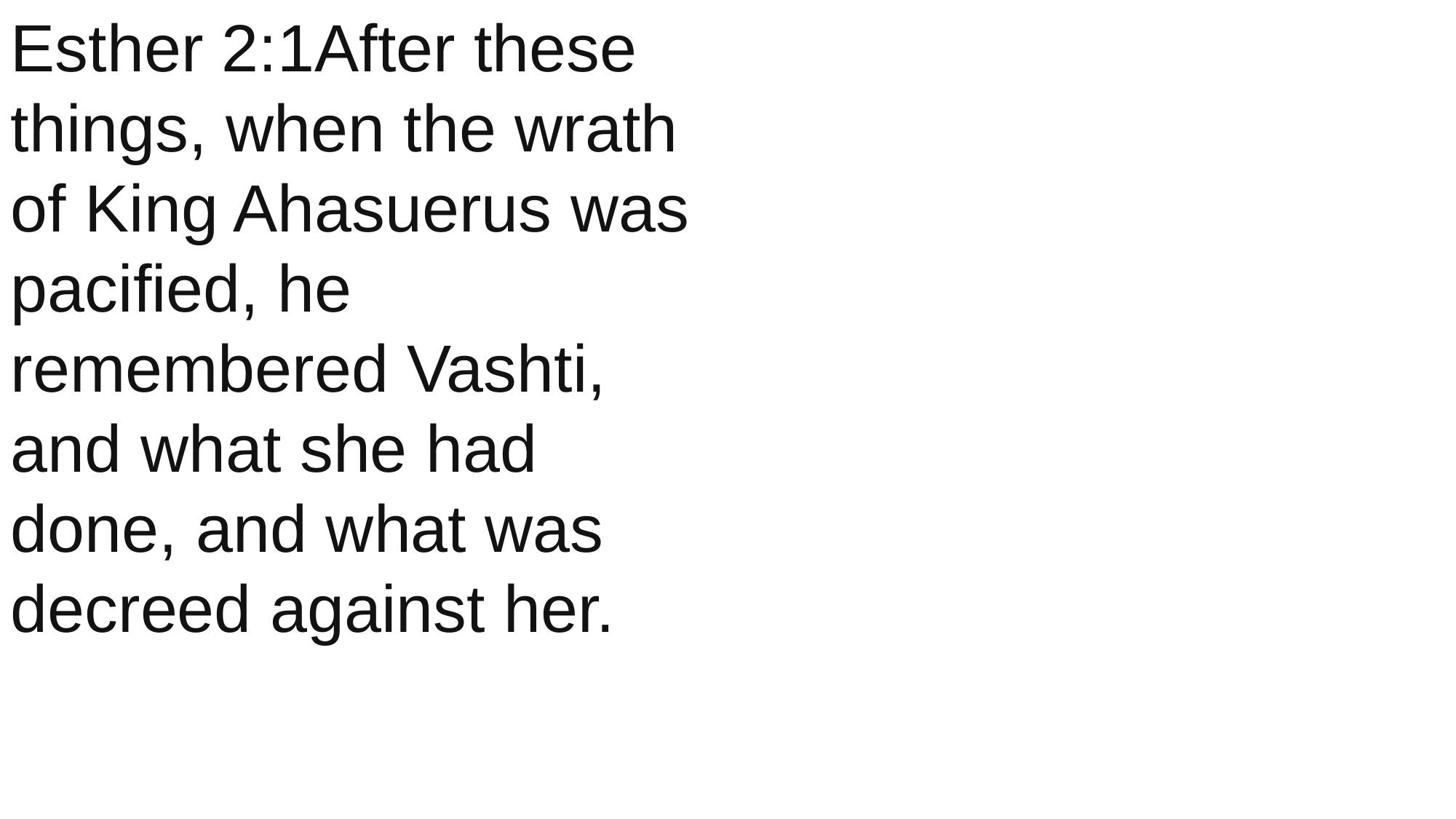

Esther 2:1After these things, when the wrath of King Ahasuerus was pacified, he remembered Vashti, and what she had done, and what was decreed against her.
 John